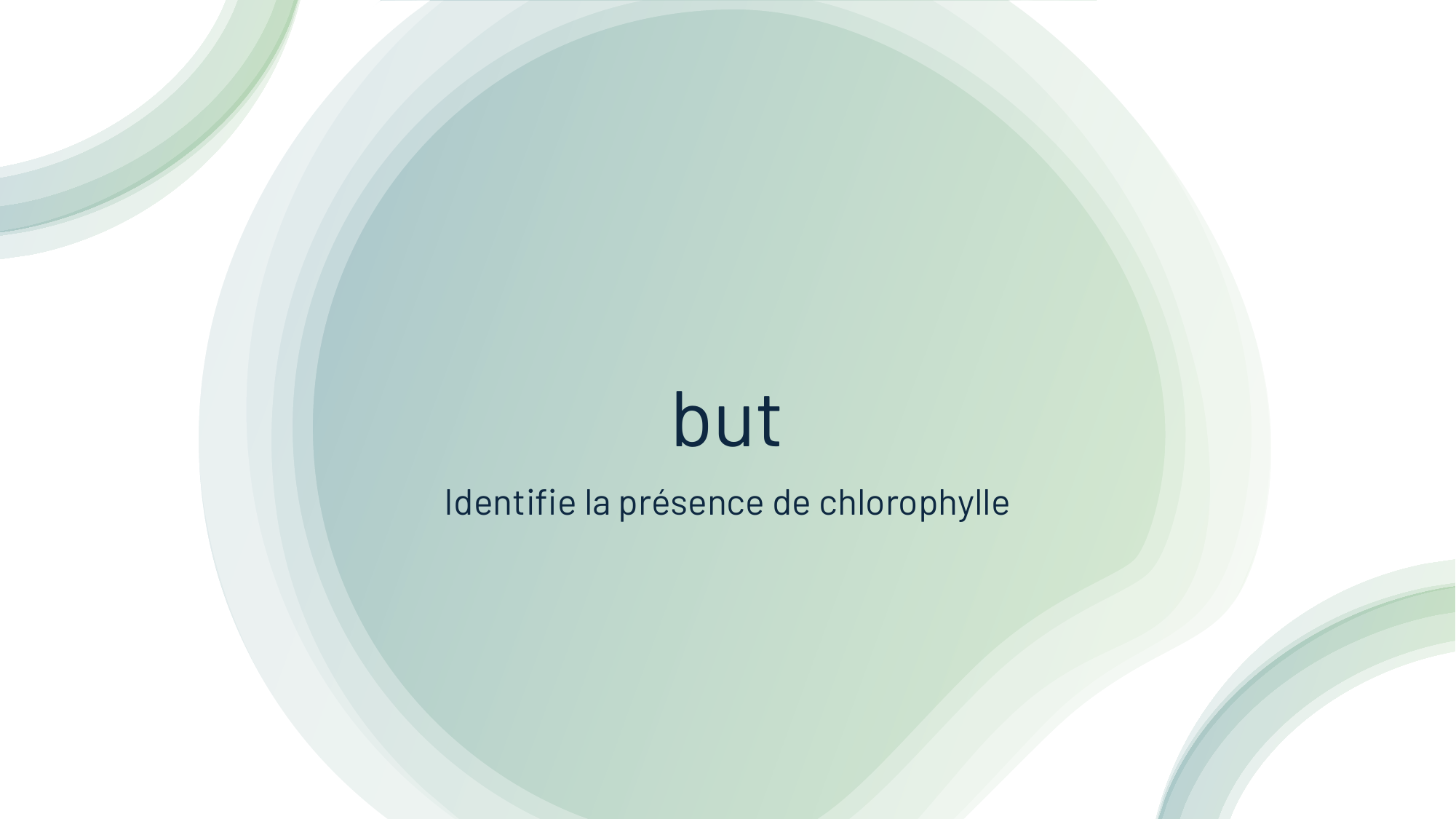

# but
Identifie la présence de chlorophylle